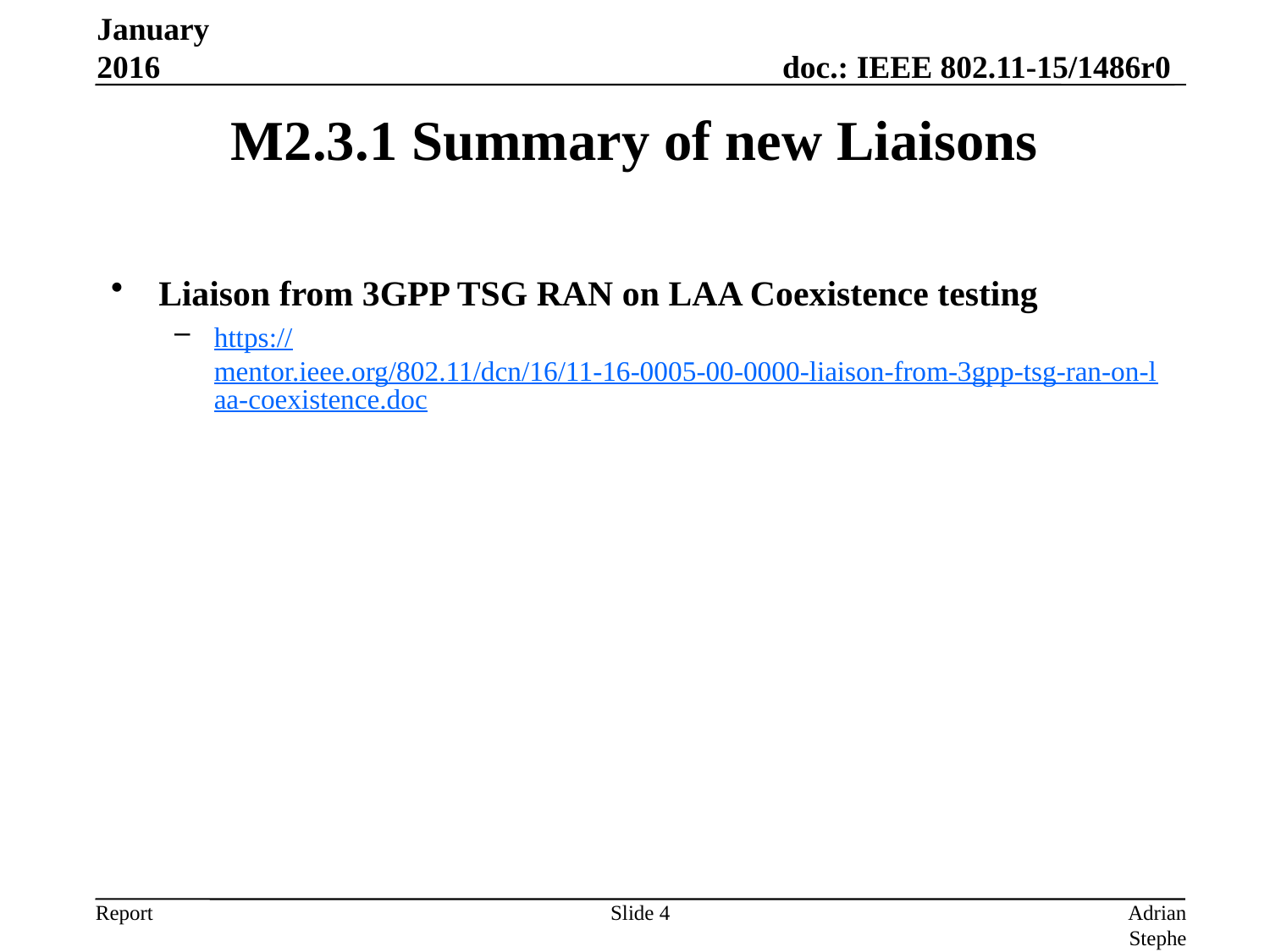

January 2016
# M2.3.1 Summary of new Liaisons
Liaison from 3GPP TSG RAN on LAA Coexistence testing
https://mentor.ieee.org/802.11/dcn/16/11-16-0005-00-0000-liaison-from-3gpp-tsg-ran-on-laa-coexistence.doc

Slide 4
Adrian Stephens, Intel Corporation